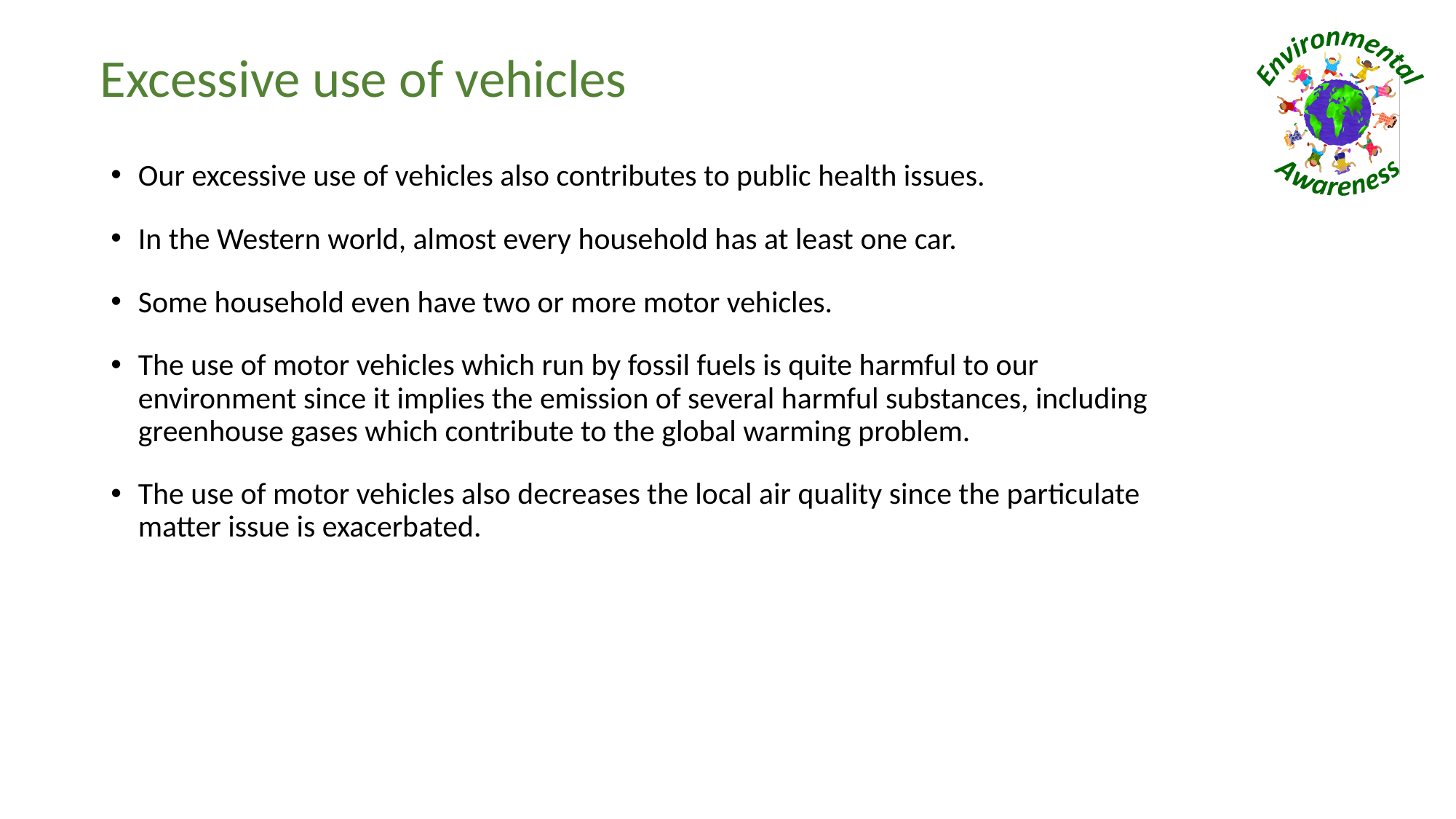

# Excessive use of vehicles
Our excessive use of vehicles also contributes to public health issues.
In the Western world, almost every household has at least one car.
Some household even have two or more motor vehicles.
The use of motor vehicles which run by fossil fuels is quite harmful to our environment since it implies the emission of several harmful substances, including greenhouse gases which contribute to the global warming problem.
The use of motor vehicles also decreases the local air quality since the particulate matter issue is exacerbated.